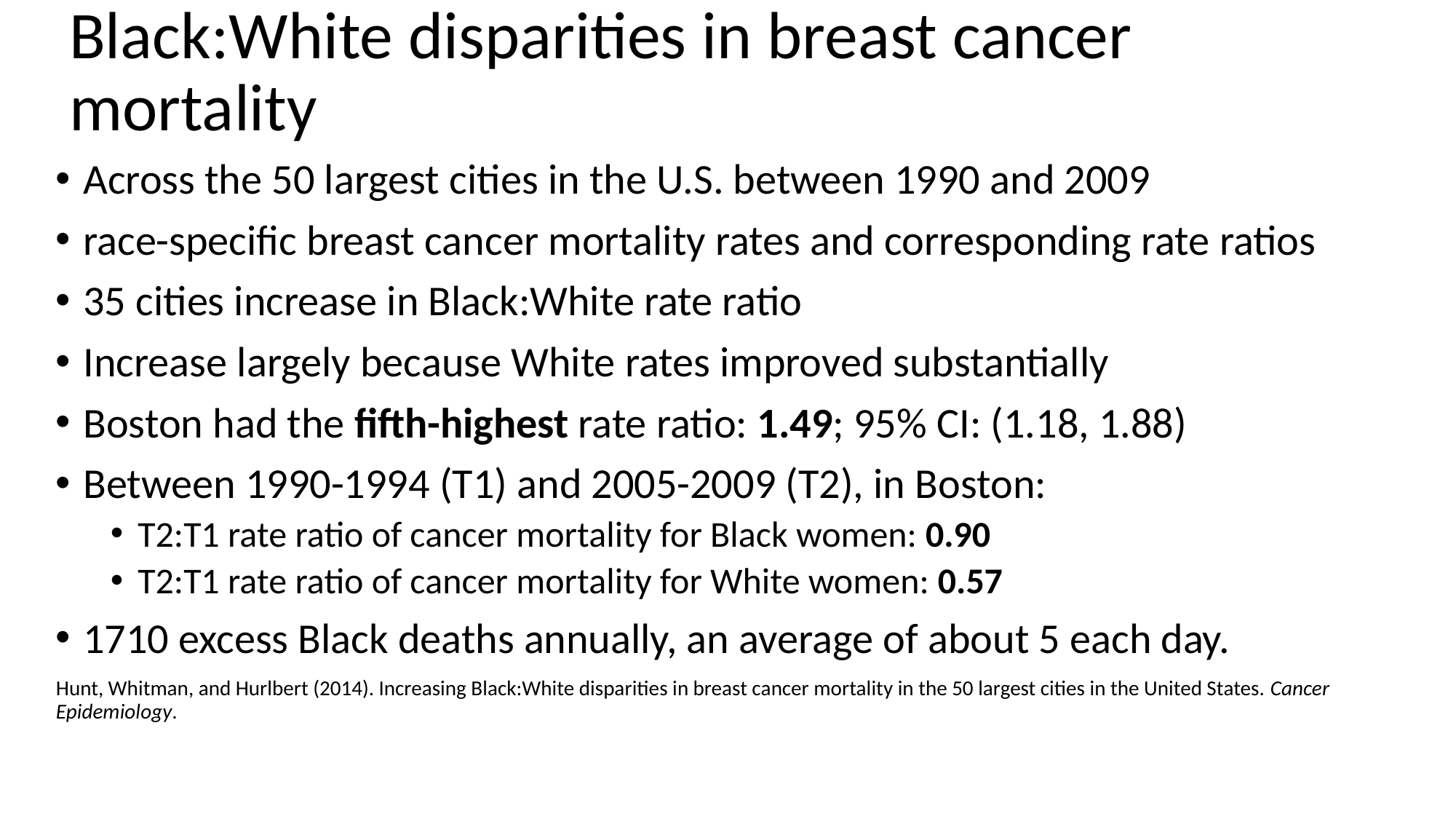

# Black:White disparities in breast cancer mortality
Across the 50 largest cities in the U.S. between 1990 and 2009
race-specific breast cancer mortality rates and corresponding rate ratios
35 cities increase in Black:White rate ratio
Increase largely because White rates improved substantially
Boston had the fifth-highest rate ratio: 1.49; 95% CI: (1.18, 1.88)
Between 1990-1994 (T1) and 2005-2009 (T2), in Boston:
T2:T1 rate ratio of cancer mortality for Black women: 0.90
T2:T1 rate ratio of cancer mortality for White women: 0.57
1710 excess Black deaths annually, an average of about 5 each day.
Hunt, Whitman, and Hurlbert (2014). Increasing Black:White disparities in breast cancer mortality in the 50 largest cities in the United States. Cancer Epidemiology.